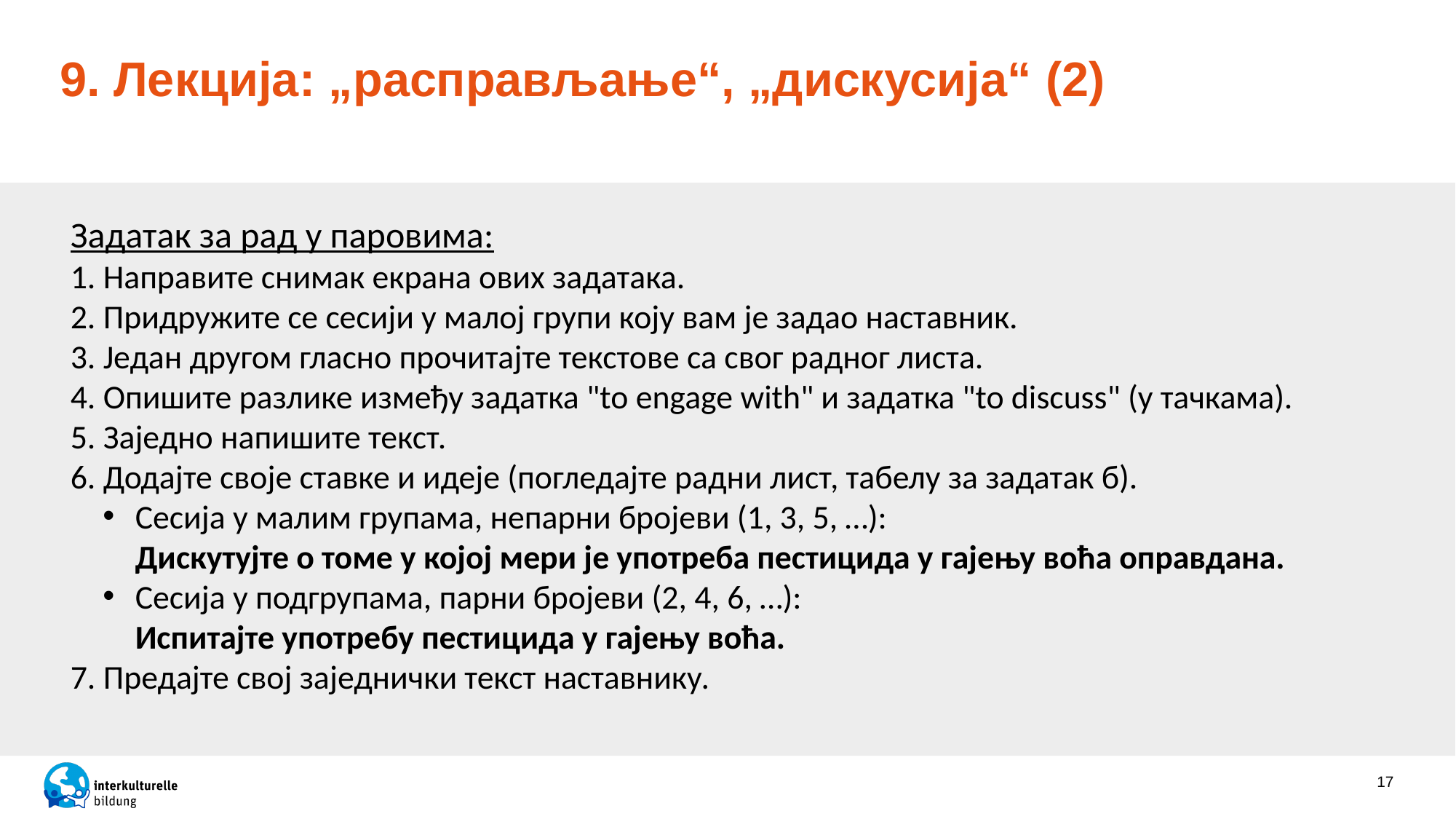

9. Лекција: „расправљање“, „дискусија“ (2)
Задатак за рад у паровима:
1. Направите снимак екрана ових задатака.
2. Придружите се сесији у малој групи коју вам је задао наставник.
3. Један другом гласно прочитајте текстове са свог радног листа.
4. Опишите разлике између задатка "to engage with" и задатка "to discuss" (у тачкама).
5. Заједно напишите текст.
6. Додајте своје ставке и идеје (погледајте радни лист, табелу за задатак б).
Сесија у малим групама, непарни бројеви (1, 3, 5, …):
Дискутујте о томе у којој мери је употреба пестицида у гајењу воћа оправдана.
Сесија у подгрупама, парни бројеви (2, 4, 6, …):
Испитајте употребу пестицида у гајењу воћа.
7. Предајте свој заједнички текст наставнику.
17